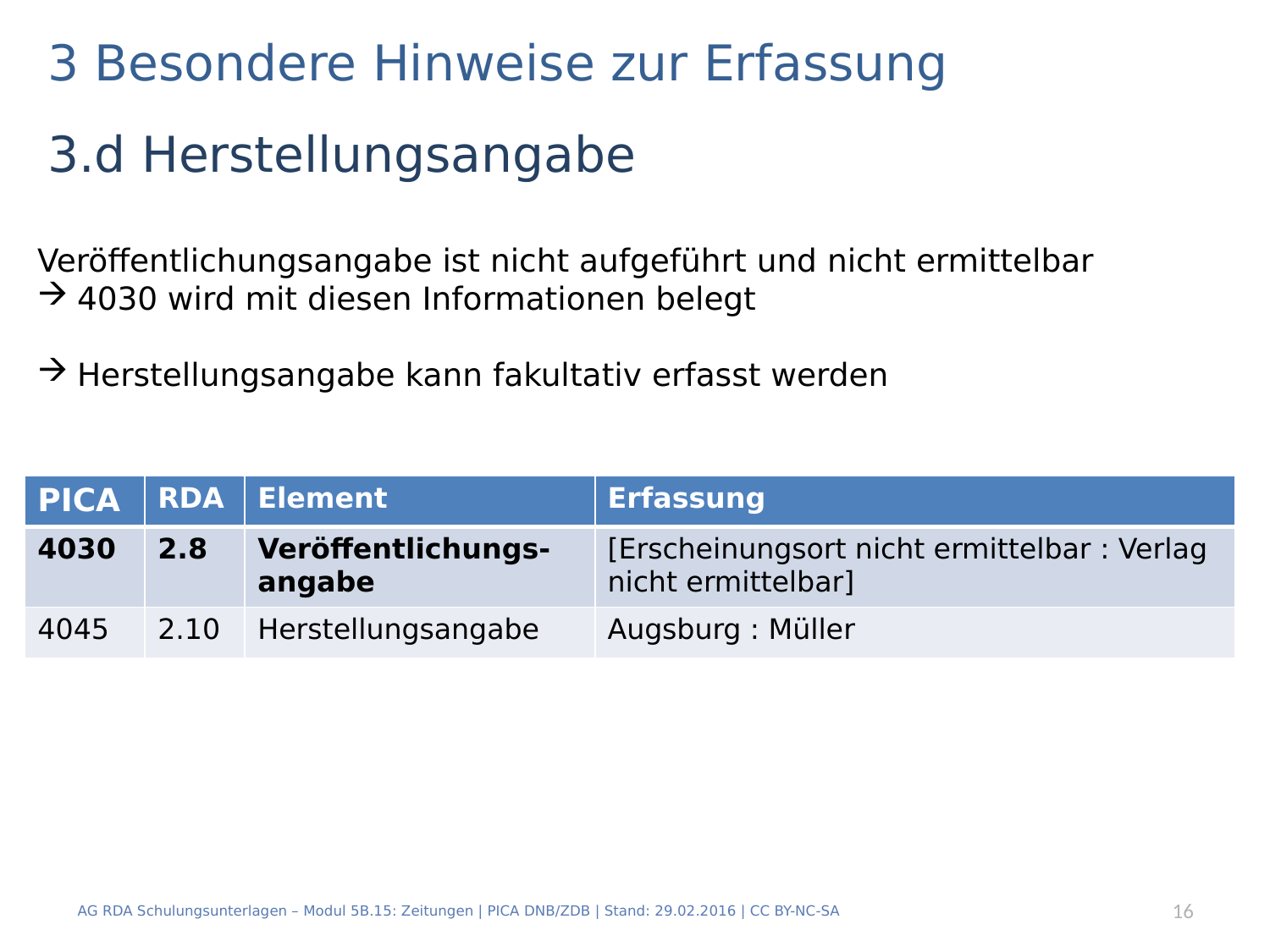

# 3 Besondere Hinweise zur Erfassung
3.d Herstellungsangabe

Veröffentlichungsangabe ist nicht aufgeführt und nicht ermittelbar
4030 wird mit diesen Informationen belegt

Herstellungsangabe kann fakultativ erfasst werden

| PICA | RDA | Element | Erfassung |
| --- | --- | --- | --- |
| 4030 | 2.8 | Veröffentlichungs-angabe | [Erscheinungsort nicht ermittelbar : Verlag nicht ermittelbar] |
| 4045 | 2.10 | Herstellungsangabe | Augsburg : Müller |
AG RDA Schulungsunterlagen – Modul 5B.15: Zeitungen | PICA DNB/ZDB | Stand: 29.02.2016 | CC BY-NC-SA
16